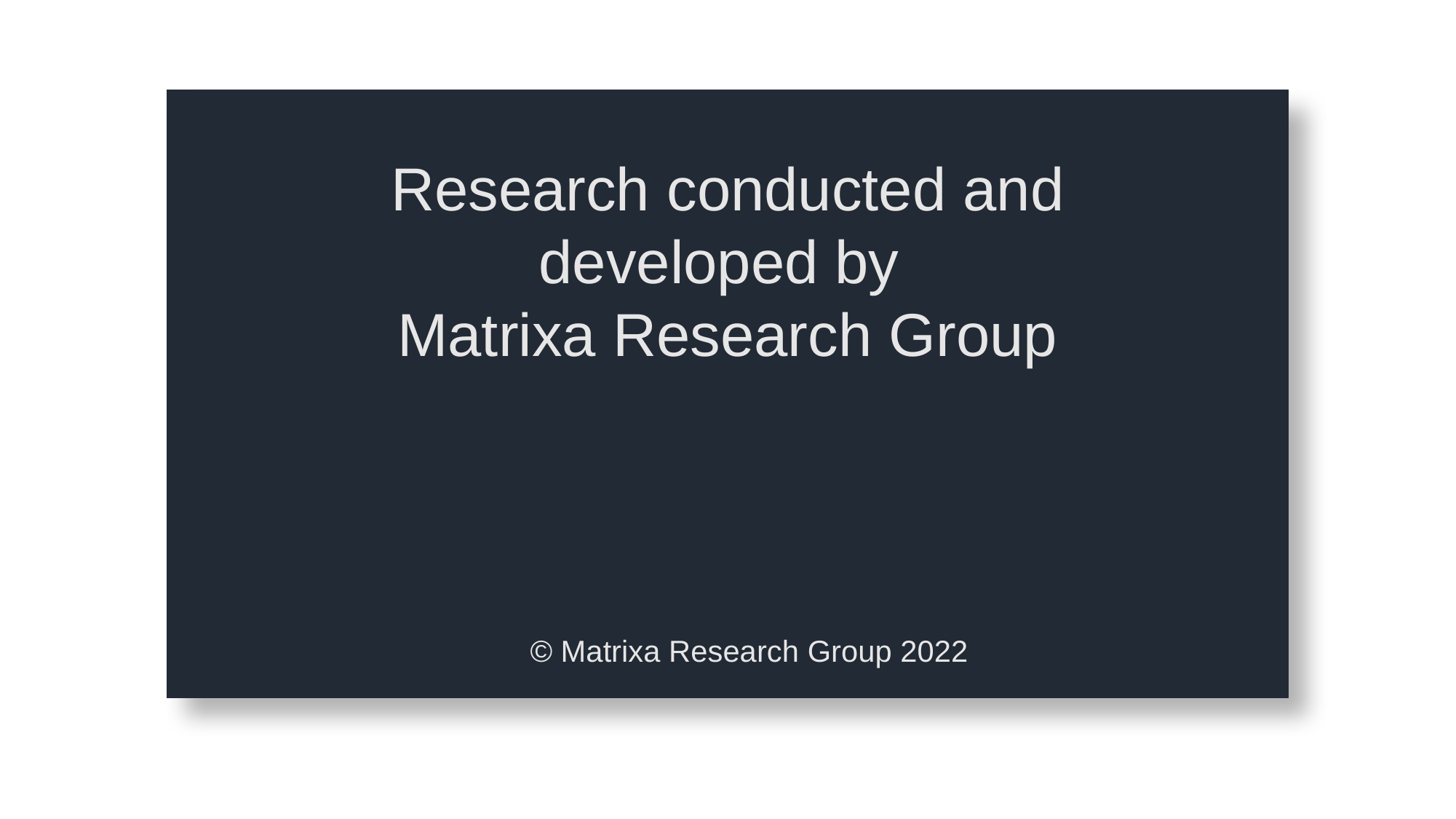

Research conducted and developed by
Matrixa Research Group

© Matrixa Research Group 2022